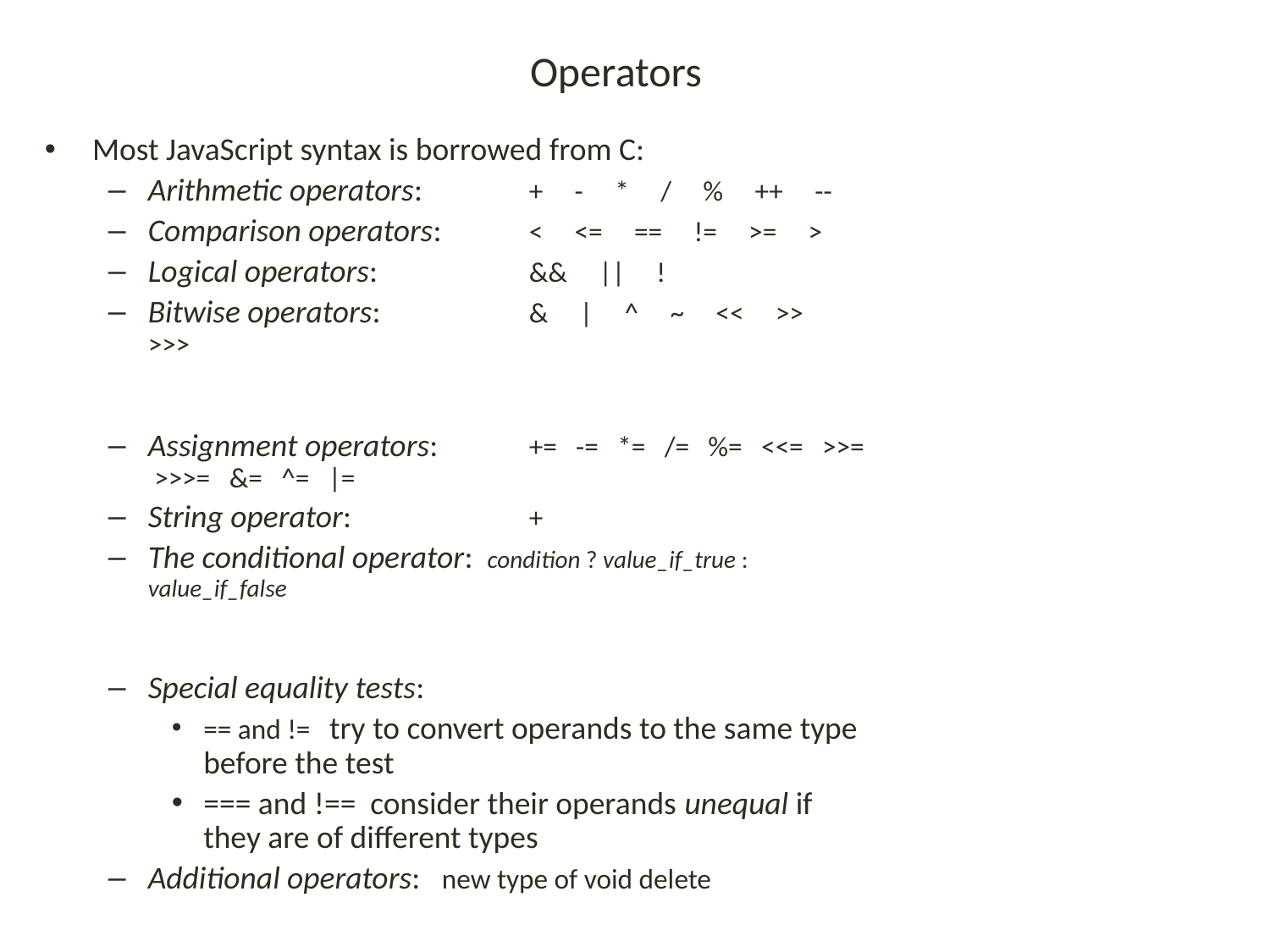

Operators
#
Most JavaScript syntax is borrowed from C:
Arithmetic operators:  	+     -     *     /     %     ++     --
Comparison operators:  	<     <=     ==     !=     >=     >
Logical operators:   		&&     ||     !
Bitwise operators:  		&     |     ^     ~     <<     >>     >>>

Assignment operators:  	+=   -=   *=   /=   %=   <<=   >>=   >>>=   &=   ^=   |=
String operator:  		+
The conditional operator:  condition ? value_if_true : value_if_false

Special equality tests:
== and !=   try to convert operands to the same type before the test
=== and !==  consider their operands unequal if they are of different types
Additional operators:   new type of void delete